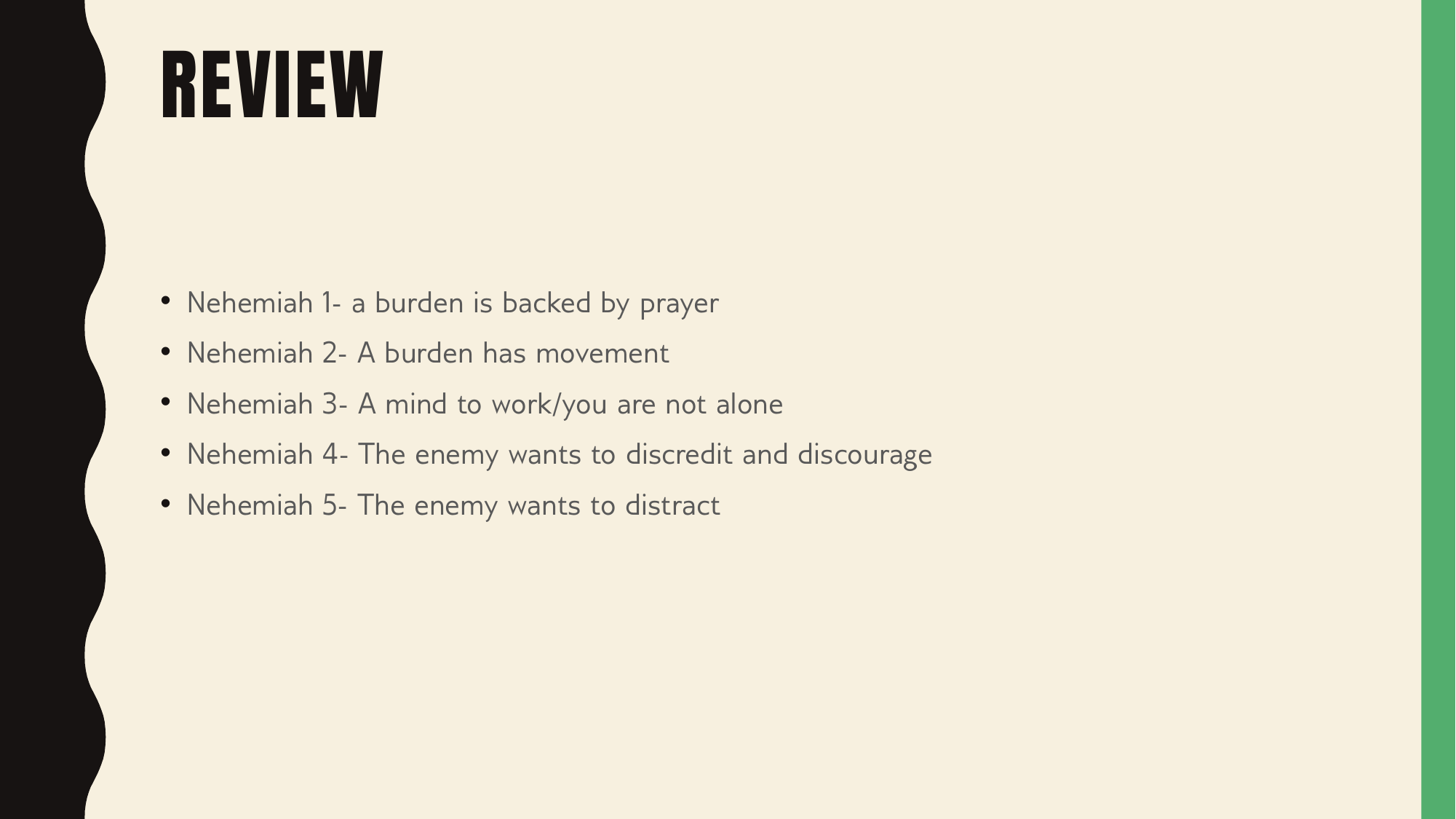

# Review
Nehemiah 1- a burden is backed by prayer
Nehemiah 2- A burden has movement
Nehemiah 3- A mind to work/you are not alone
Nehemiah 4- The enemy wants to discredit and discourage
Nehemiah 5- The enemy wants to distract